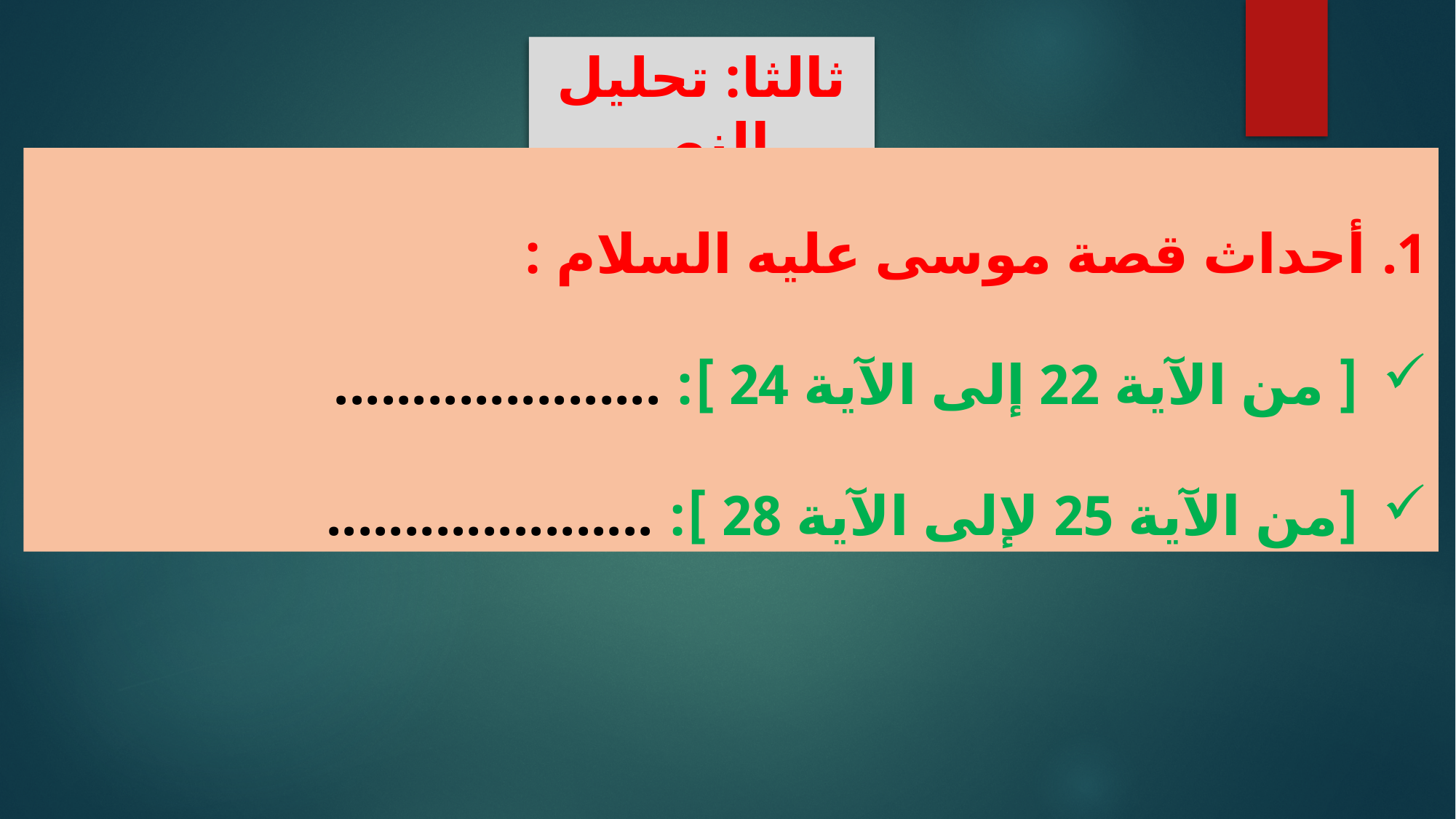

ثالثا: تحليل النص
أحداث قصة موسى عليه السلام :
[ من الآية 22 إلى الآية 24 ]: .....................
[من الآية 25 لإلى الآية 28 ]: .....................